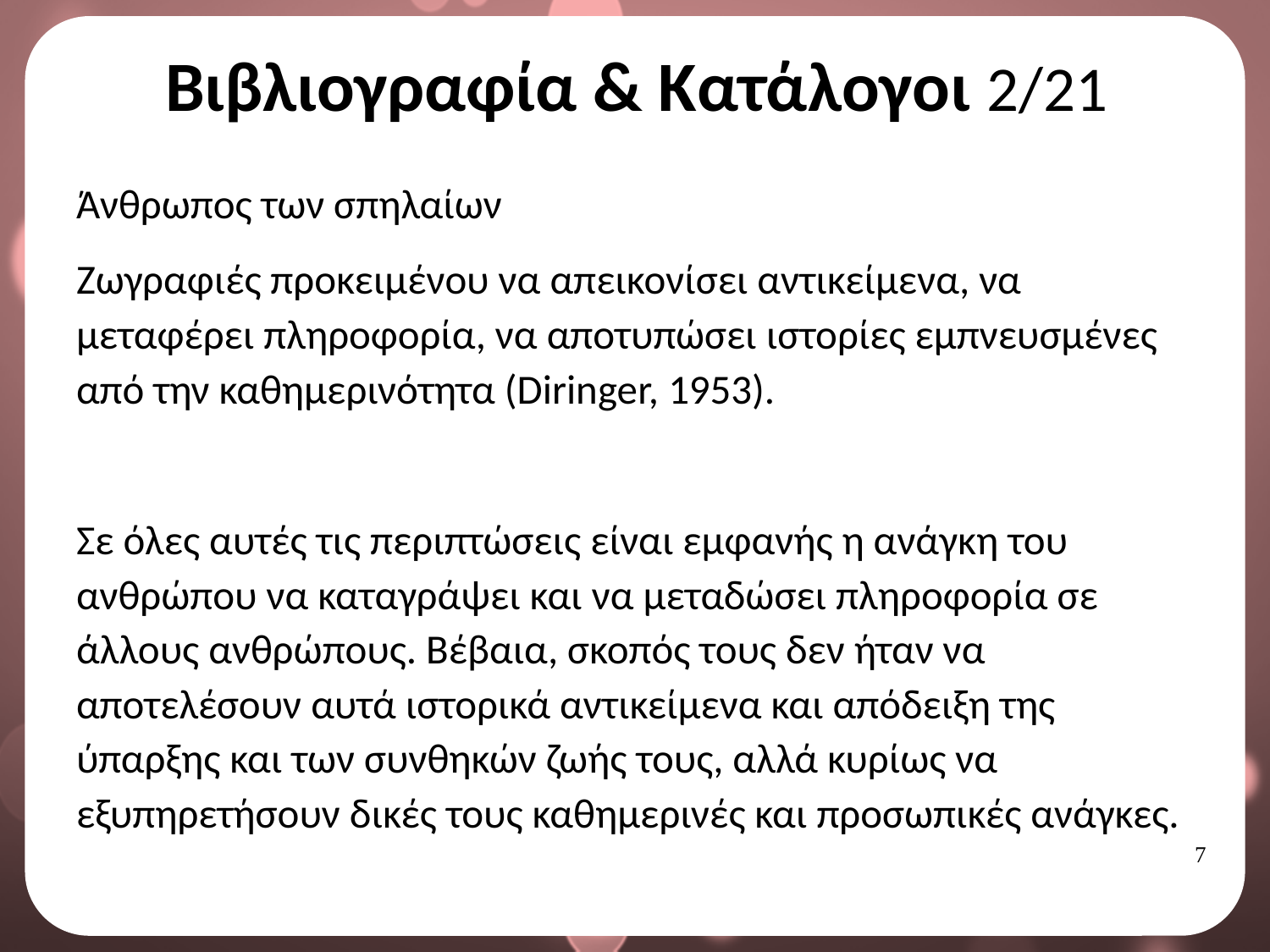

# Βιβλιογραφία & Κατάλογοι 2/21
Άνθρωπος των σπηλαίων
Ζωγραφιές προκειμένου να απεικονίσει αντικείμενα, να μεταφέρει πληροφορία, να αποτυπώσει ιστορίες εμπνευσμένες από την καθημερινότητα (Diringer, 1953).

Σε όλες αυτές τις περιπτώσεις είναι εμφανής η ανάγκη του ανθρώπου να καταγράψει και να μεταδώσει πληροφορία σε άλλους ανθρώπους. Βέβαια, σκοπός τους δεν ήταν να αποτελέσουν αυτά ιστορικά αντικείμενα και απόδειξη της ύπαρξης και των συνθηκών ζωής τους, αλλά κυρίως να εξυπηρετήσουν δικές τους καθημερινές και προσωπικές ανάγκες.

7